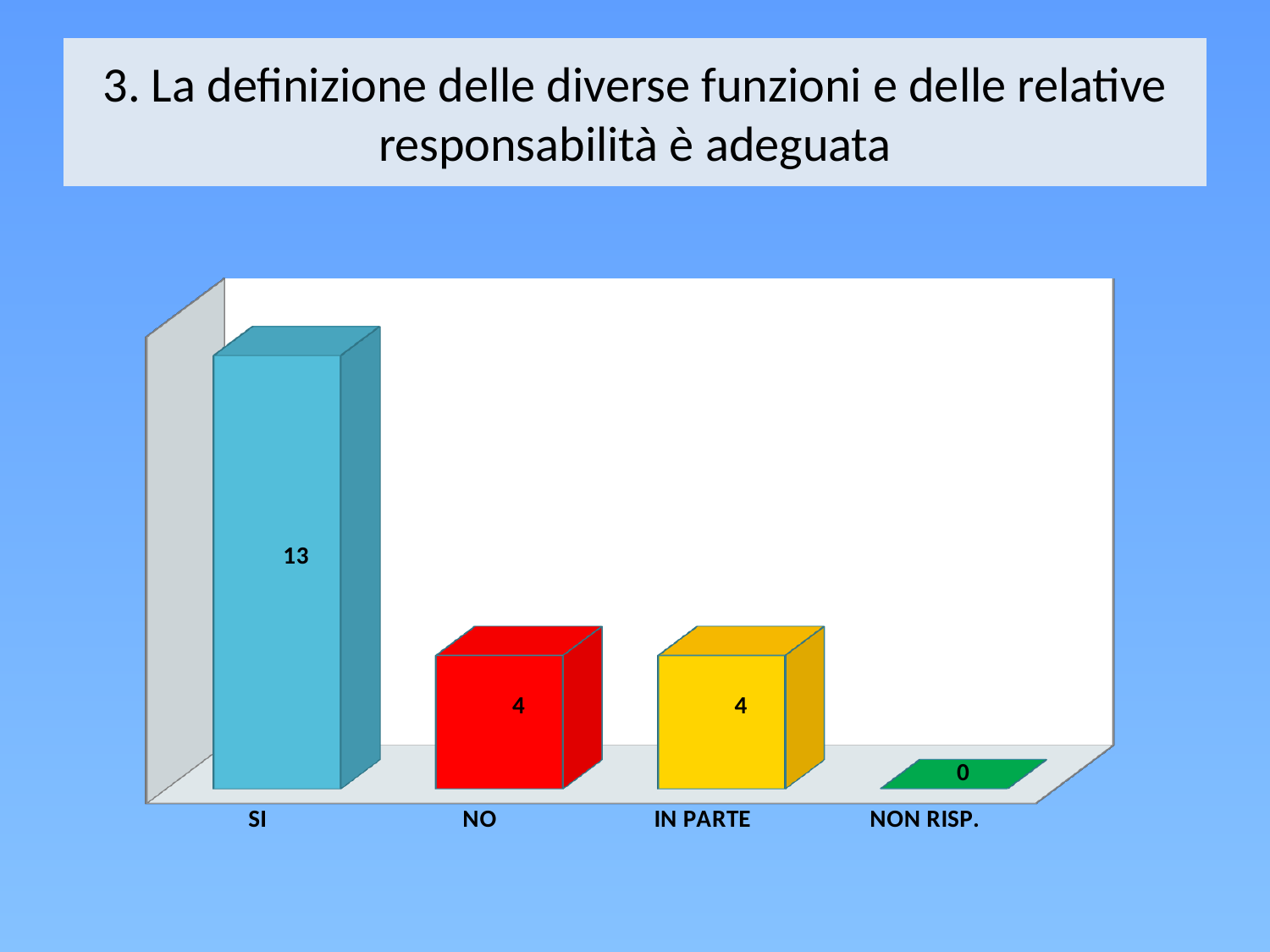

# 3. La definizione delle diverse funzioni e delle relative responsabilità è adeguata

[unsupported chart]